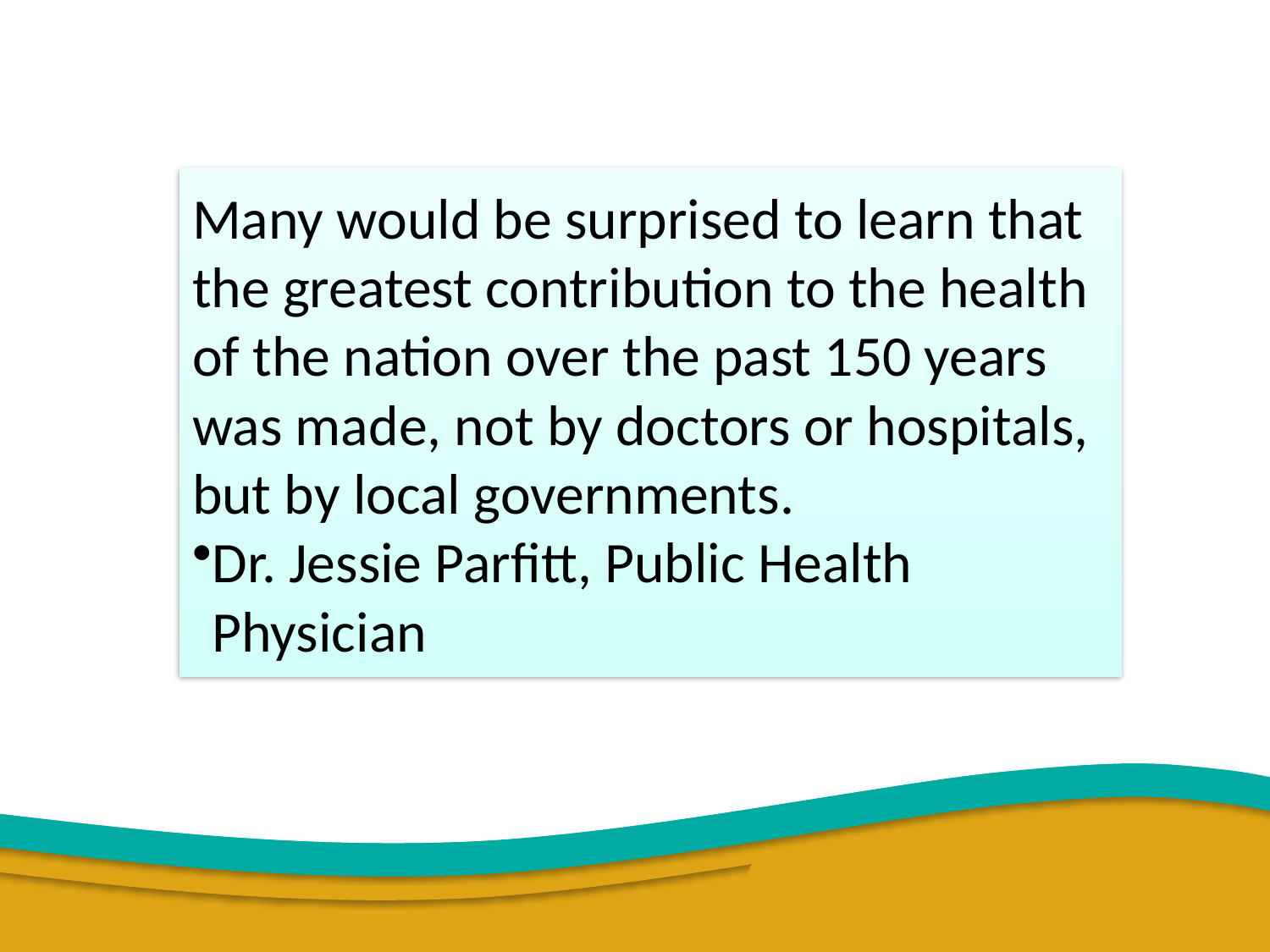

Many would be surprised to learn that the greatest contribution to the health of the nation over the past 150 years was made, not by doctors or hospitals, but by local governments.
Dr. Jessie Parfitt, Public Health Physician